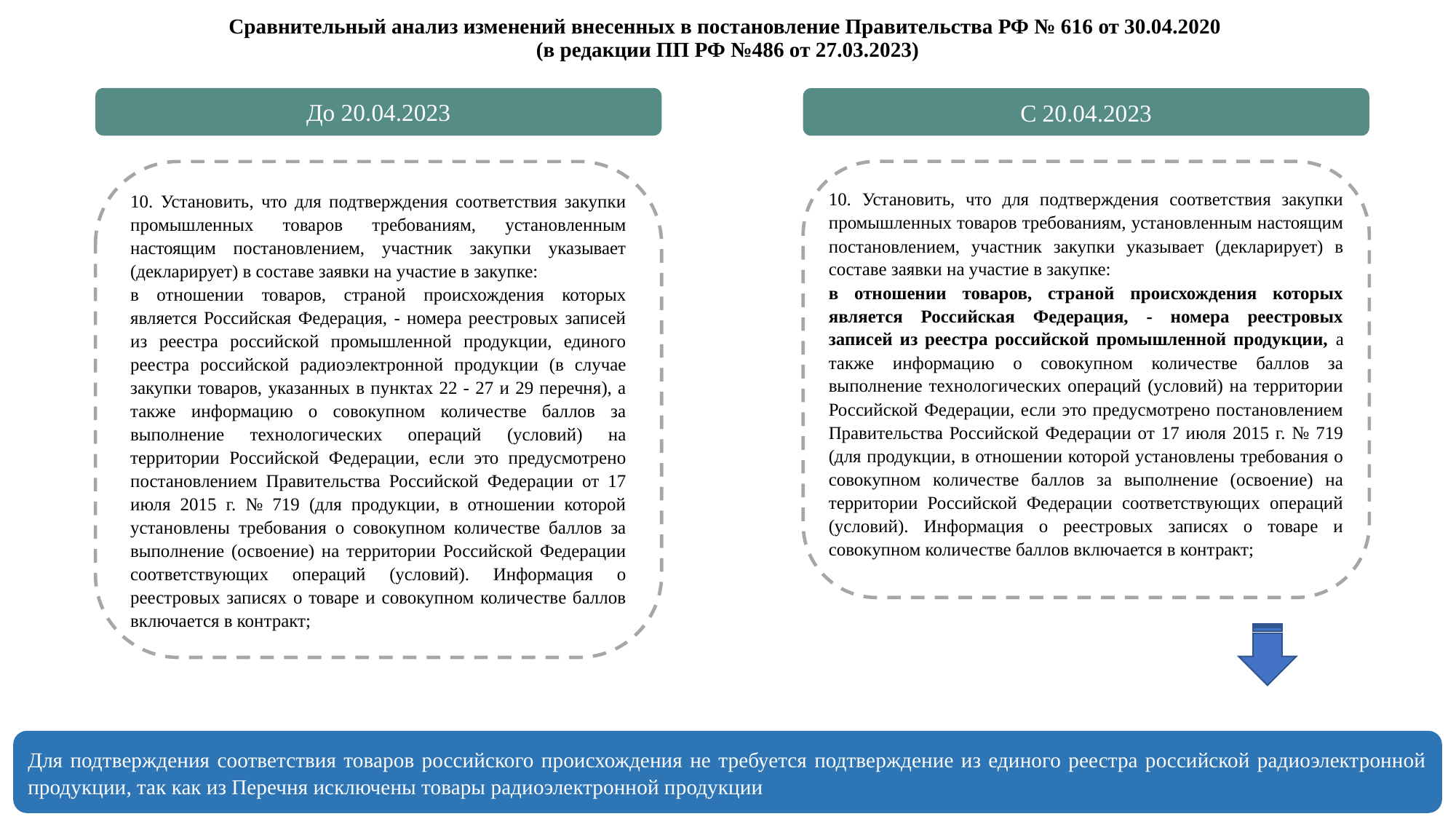

Сравнительный анализ изменений внесенных в постановление Правительства РФ № 616 от 30.04.2020
(в редакции ПП РФ №486 от 27.03.2023)
До 20.04.2023
С 20.04.2023

10. Установить, что для подтверждения соответствия закупки промышленных товаров требованиям, установленным настоящим постановлением, участник закупки указывает (декларирует) в составе заявки на участие в закупке:
в отношении товаров, страной происхождения которых является Российская Федерация, - номера реестровых записей из реестра российской промышленной продукции, единого реестра российской радиоэлектронной продукции (в случае закупки товаров, указанных в пунктах 22 - 27 и 29 перечня), а также информацию о совокупном количестве баллов за выполнение технологических операций (условий) на территории Российской Федерации, если это предусмотрено постановлением Правительства Российской Федерации от 17 июля 2015 г. № 719 (для продукции, в отношении которой установлены требования о совокупном количестве баллов за выполнение (освоение) на территории Российской Федерации соответствующих операций (условий). Информация о реестровых записях о товаре и совокупном количестве баллов включается в контракт;
10. Установить, что для подтверждения соответствия закупки промышленных товаров требованиям, установленным настоящим постановлением, участник закупки указывает (декларирует) в составе заявки на участие в закупке:
в отношении товаров, страной происхождения которых является Российская Федерация, - номера реестровых записей из реестра российской промышленной продукции, а также информацию о совокупном количестве баллов за выполнение технологических операций (условий) на территории Российской Федерации, если это предусмотрено постановлением Правительства Российской Федерации от 17 июля 2015 г. № 719 (для продукции, в отношении которой установлены требования о совокупном количестве баллов за выполнение (освоение) на территории Российской Федерации соответствующих операций (условий). Информация о реестровых записях о товаре и совокупном количестве баллов включается в контракт;

Для подтверждения соответствия товаров российского происхождения не требуется подтверждение из единого реестра российской радиоэлектронной продукции, так как из Перечня исключены товары радиоэлектронной продукции